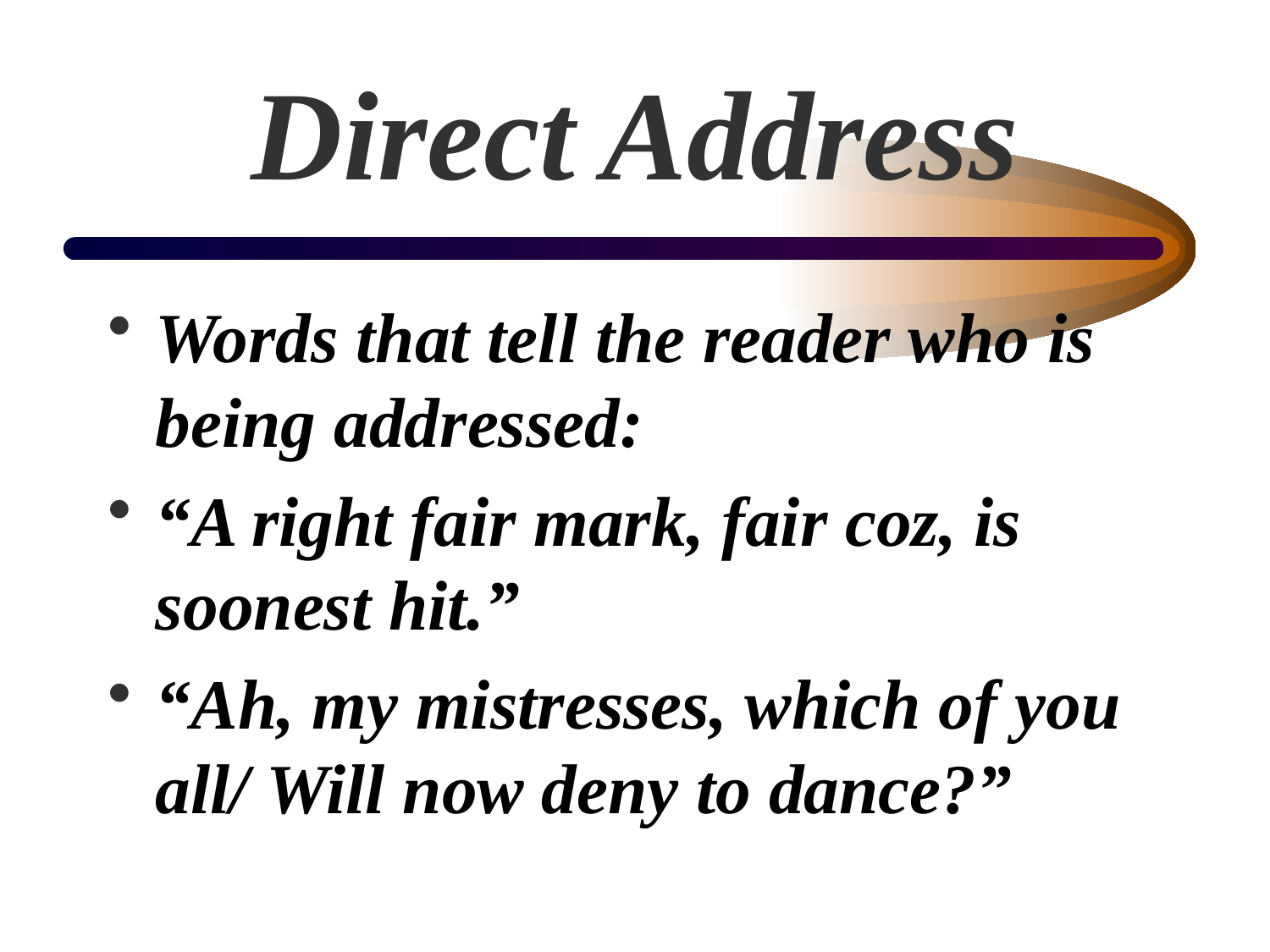

# Direct Address
Words that tell the reader who is being addressed:
“A right fair mark, fair coz, is soonest hit.”
“Ah, my mistresses, which of you all/ Will now deny to dance?”